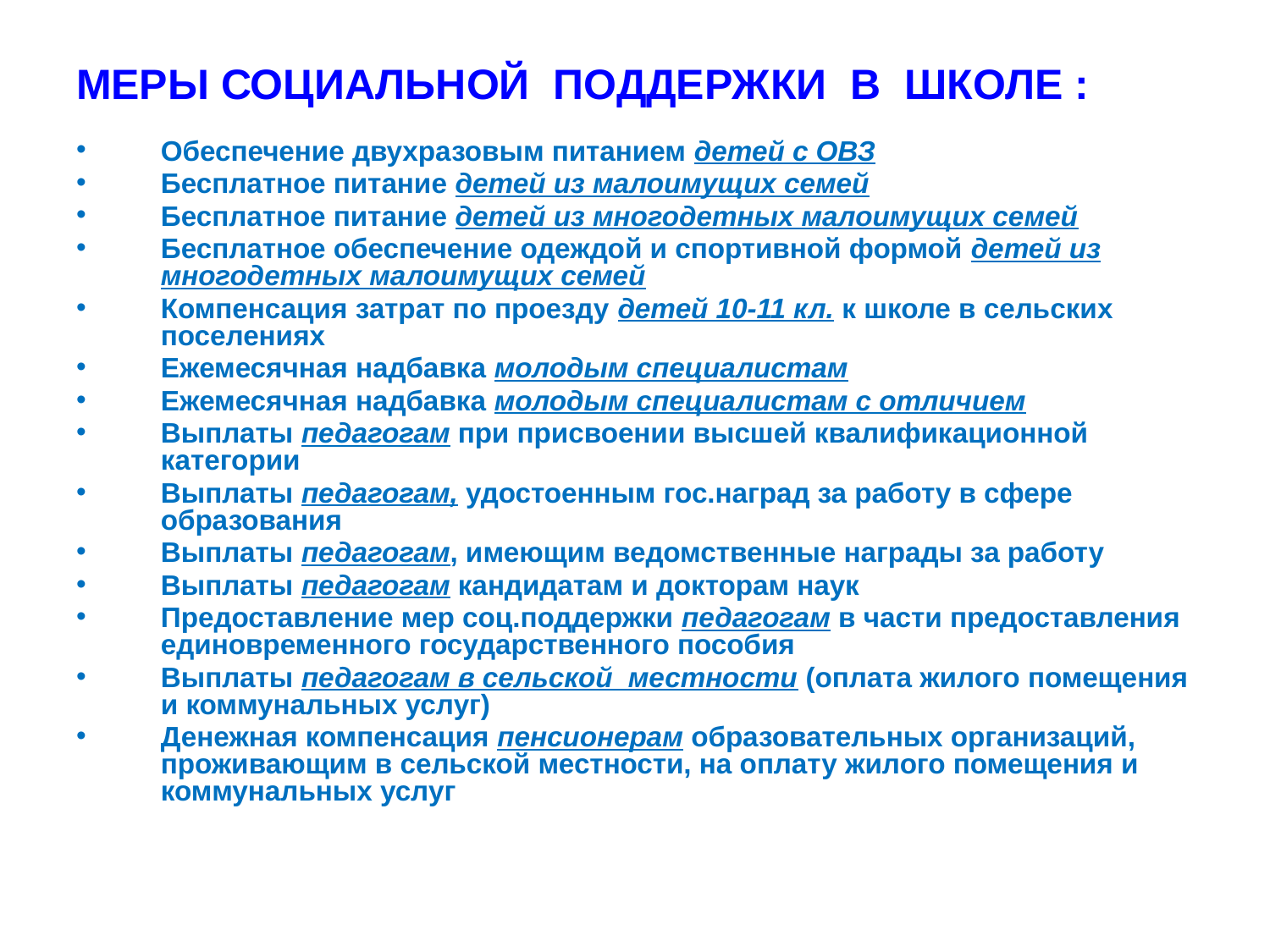

# МЕРЫ СОЦИАЛЬНОЙ  ПОДДЕРЖКИ  В  ШКОЛЕ :

Обеспечение двухразовым питанием детей с ОВЗ
Бесплатное питание детей из малоимущих семей
Бесплатное питание детей из многодетных малоимущих семей
Бесплатное обеспечение одеждой и спортивной формой детей из многодетных малоимущих семей
Компенсация затрат по проезду детей 10-11 кл. к школе в сельских поселениях
Ежемесячная надбавка молодым специалистам
Ежемесячная надбавка молодым специалистам с отличием
Выплаты педагогам при присвоении высшей квалификационной категории
Выплаты педагогам, удостоенным гос.наград за работу в сфере образования
Выплаты педагогам, имеющим ведомственные награды за работу
Выплаты педагогам кандидатам и докторам наук
Предоставление мер соц.поддержки педагогам в части предоставления единовременного государственного пособия
Выплаты педагогам в сельской  местности (оплата жилого помещения и коммунальных услуг)
Денежная компенсация пенсионерам образовательных организаций, проживающим в сельской местности, на оплату жилого помещения и коммунальных услуг